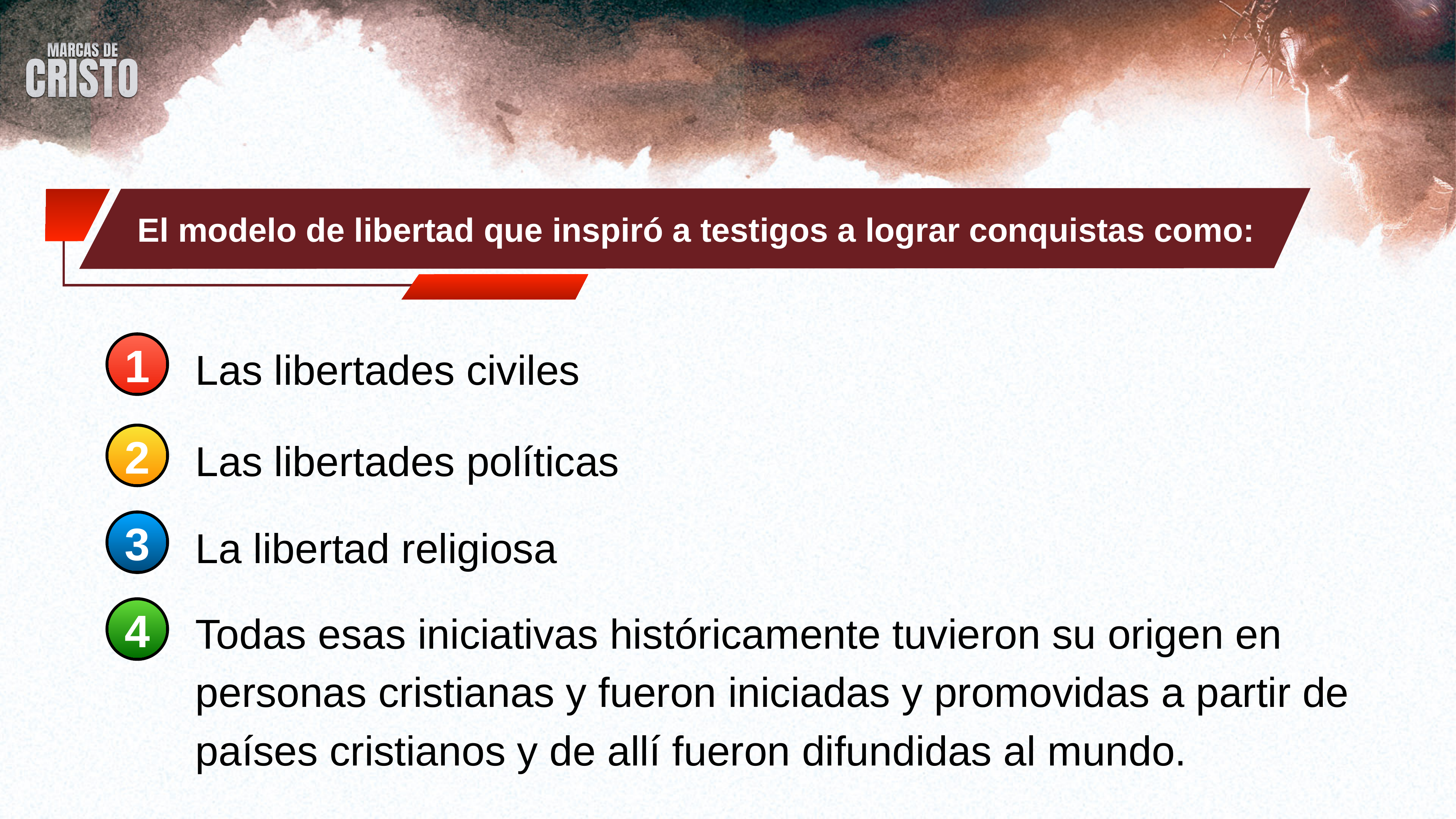

El modelo de libertad que inspiró a testigos a lograr conquistas como:

1
Las libertades civiles

2
Las libertades políticas

3
La libertad religiosa

4
Todas esas iniciativas históricamente tuvieron su origen en personas cristianas y fueron iniciadas y promovidas a partir de países cristianos y de allí fueron difundidas al mundo.